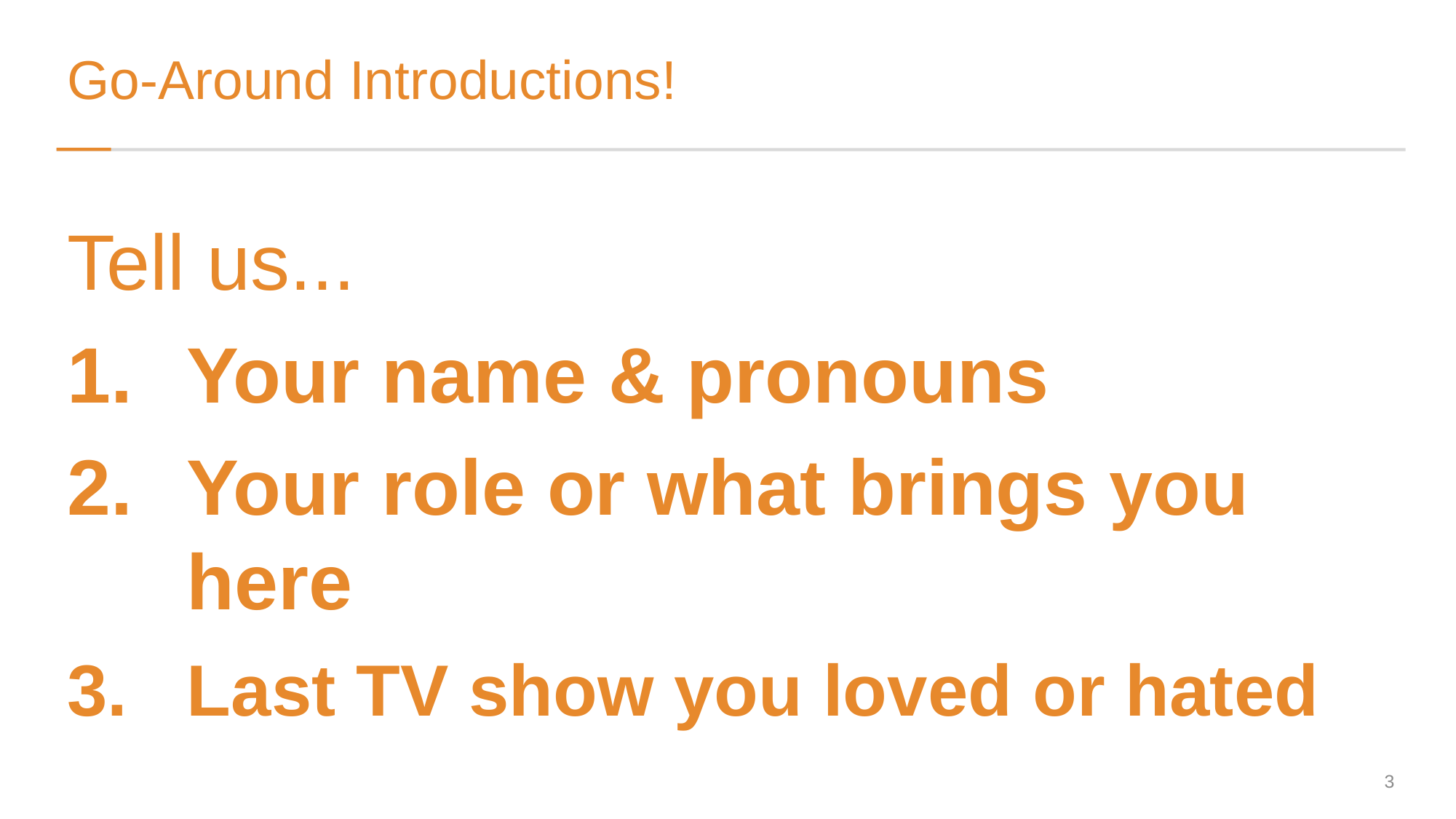

# Go-Around Introductions!
Tell us...
Your name & pronouns
Your role or what brings you here
Last TV show you loved or hated
3